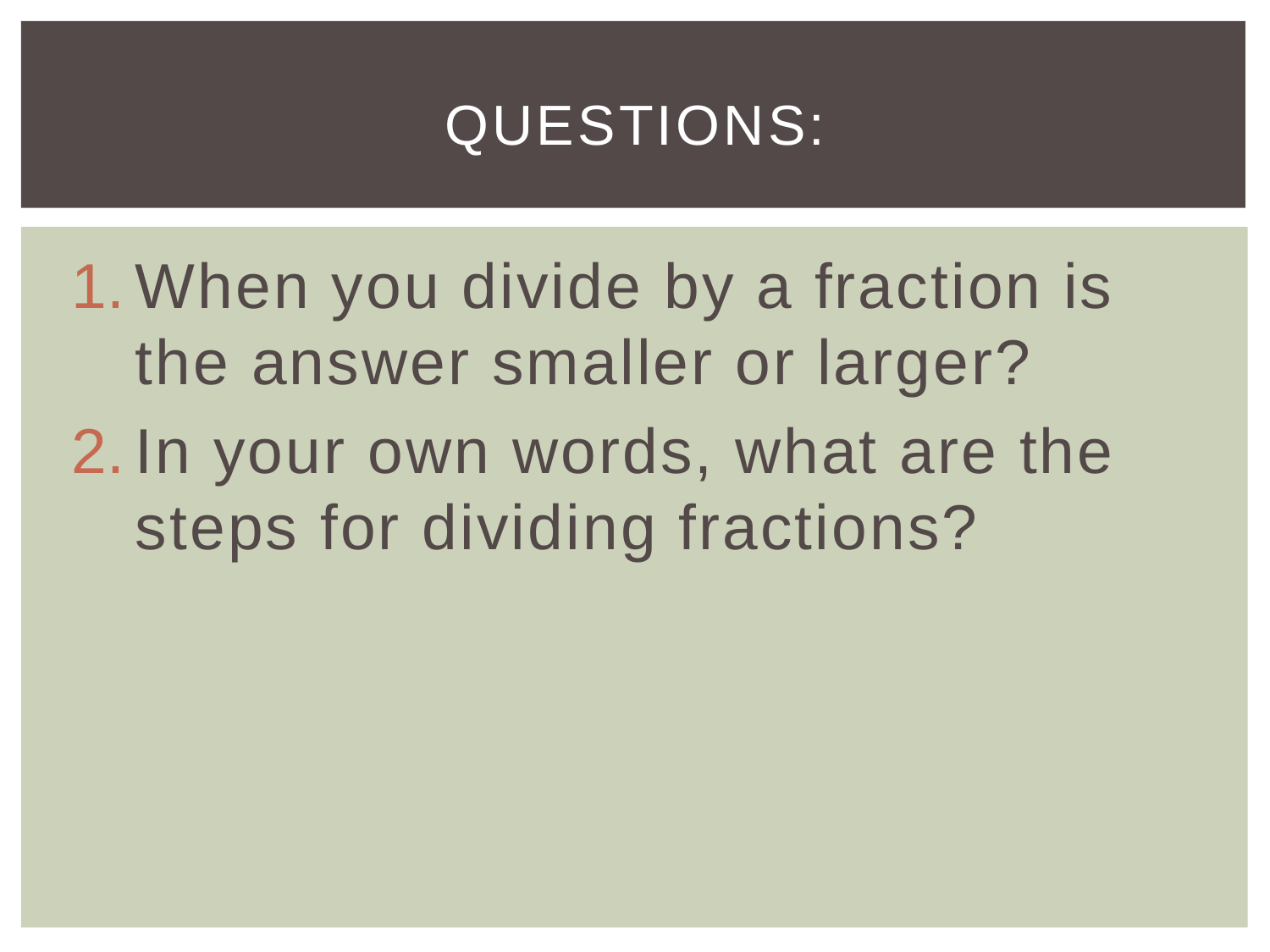

# Questions:
When you divide by a fraction is the answer smaller or larger?
In your own words, what are the steps for dividing fractions?